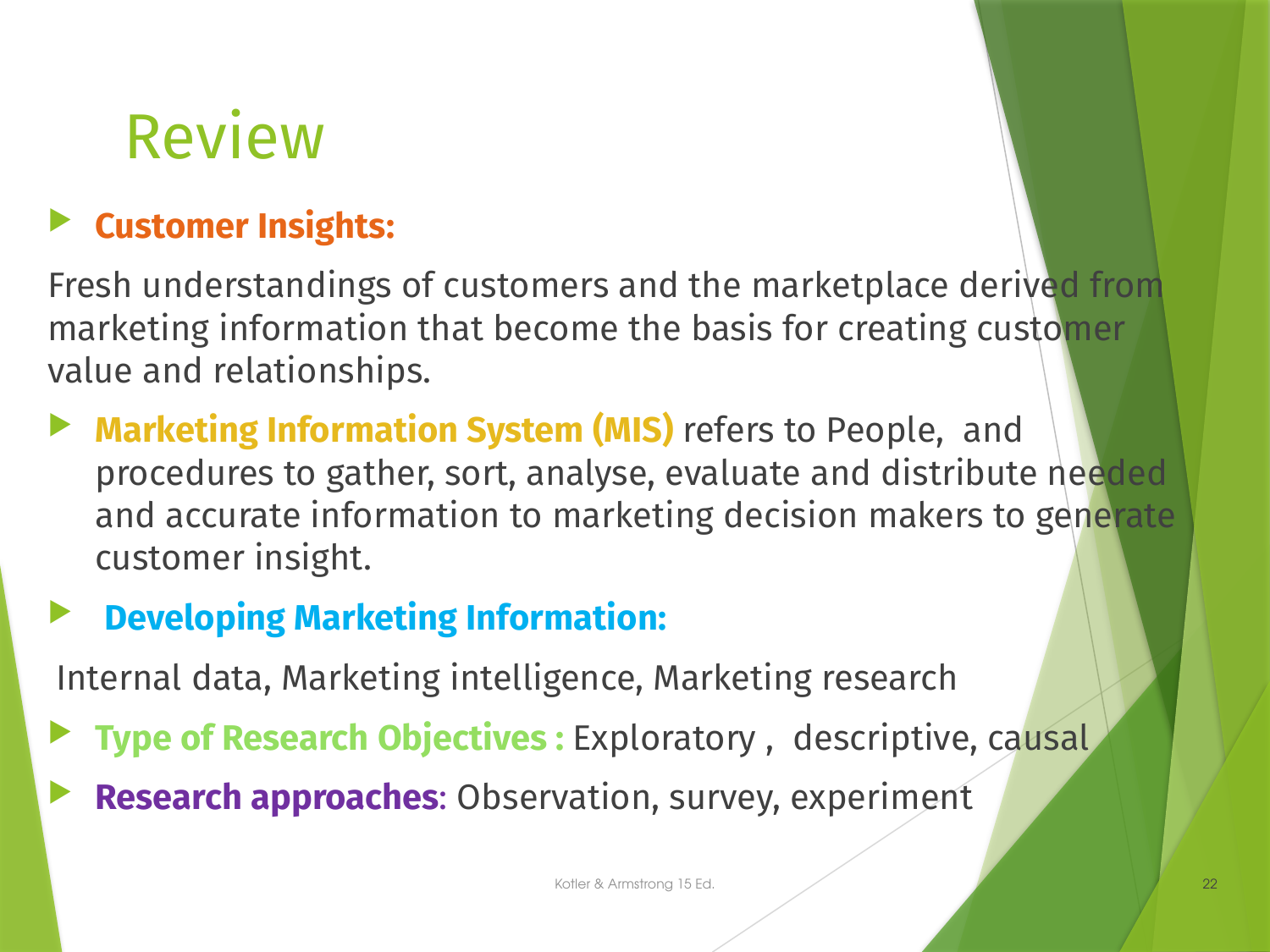

# Review
Customer Insights:
Fresh understandings of customers and the marketplace derived from marketing information that become the basis for creating customer value and relationships.
Marketing Information System (MIS) refers to People,  and procedures to gather, sort, analyse, evaluate and distribute needed  and accurate information to marketing decision makers to generate customer insight.
 Developing Marketing Information:
 Internal data, Marketing intelligence, Marketing research
Type of Research Objectives : Exploratory ,  descriptive, causal
Research approaches: Observation, survey, experiment

Kotler & Armstrong 15 Ed.
22